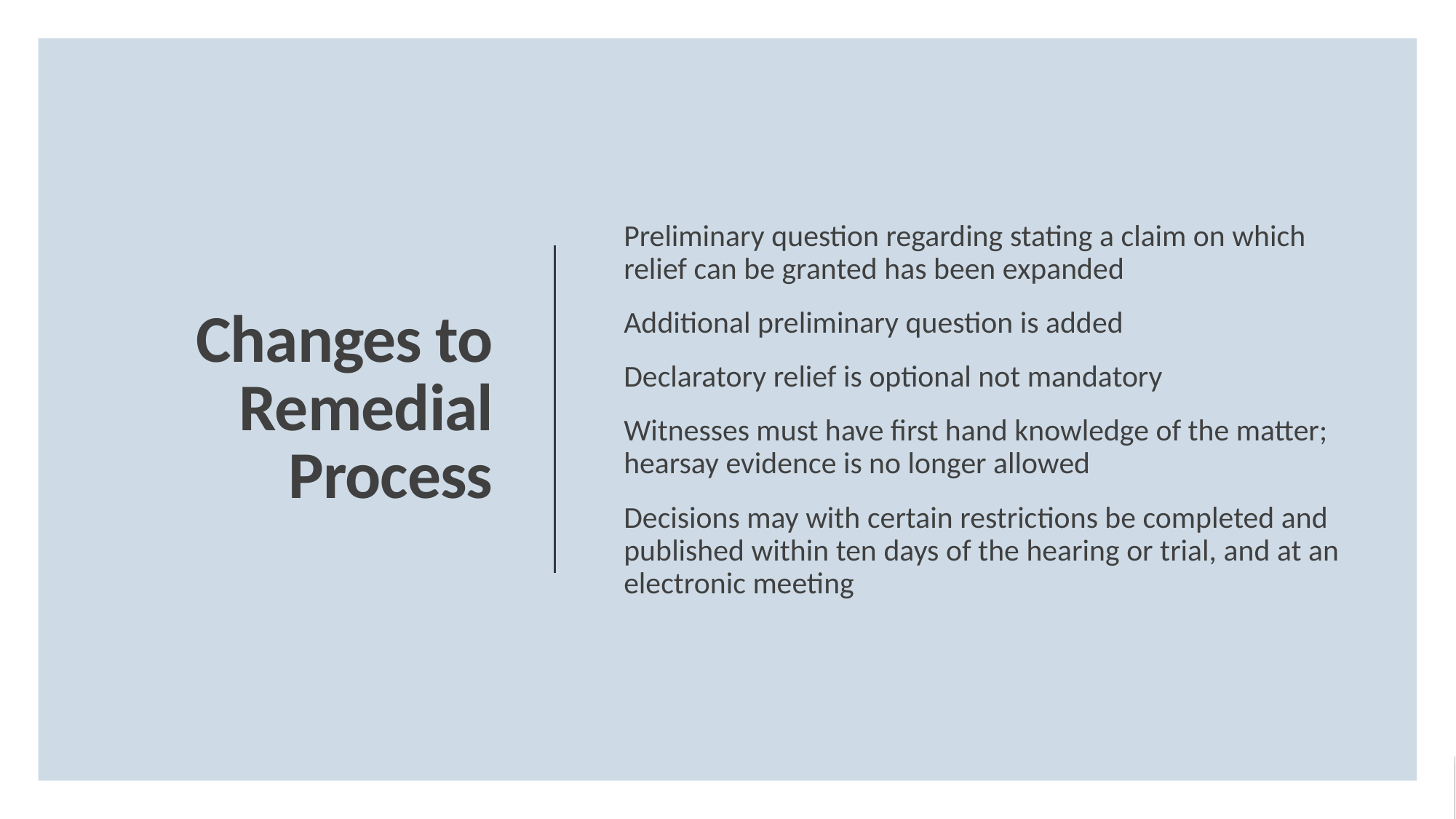

Preliminary question regarding stating a claim on which relief can be granted has been expanded
Additional preliminary question is added
Declaratory relief is optional not mandatory
Witnesses must have first hand knowledge of the matter; hearsay evidence is no longer allowed
Decisions may with certain restrictions be completed and published within ten days of the hearing or trial, and at an electronic meeting
# Changes to Remedial Process